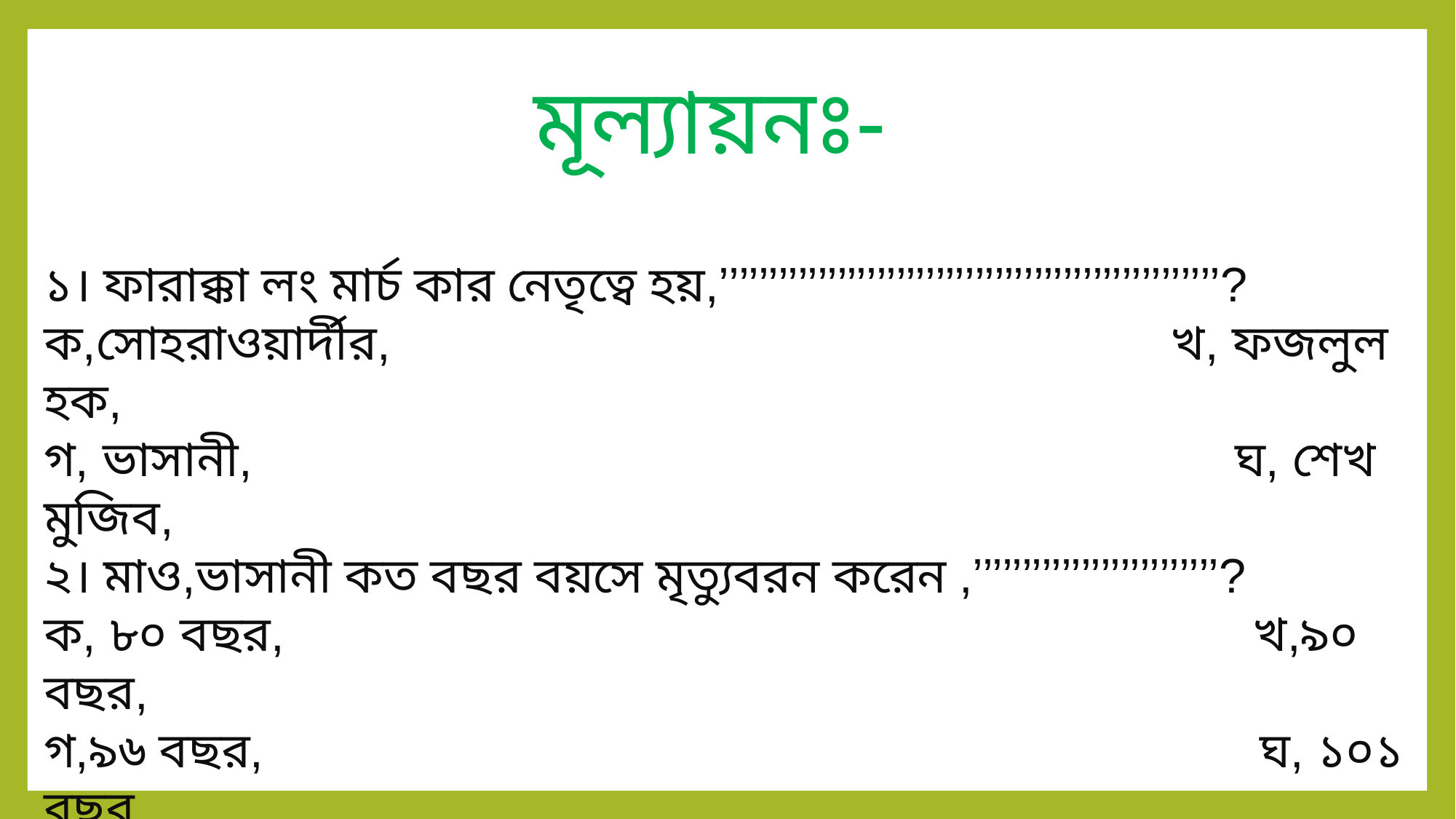

মূল্যায়নঃ-
১। ফারাক্কা লং মার্চ কার নেতৃত্বে হয়,’’’’’’’’’’’’’’’’’’’’’’’’’’’’’’’’’’’’’’’’’’’’’’’’’’’?
ক,সোহরাওয়ার্দীর,                                                          খ, ফজলুল হক,
গ, ভাসানী,                                                                         ঘ, শেখ মুজিব,
২। মাও,ভাসানী কত বছর বয়সে মৃত্যুবরন করেন ,’’’’’’’’’’’’’’’’’’’’’’’’’?
ক, ৮০ বছর,                                                                        খ,৯০ বছর,
গ,৯৬ বছর,                                                                          ঘ, ১০১ বছর,
৩। মাও,ভাসানী শৈশবে কার আশ্রয়ে লালিত-পালিত হন,’’’’’’’’’ ?
ক, চাচা,                                                                                 খ,মামা,
গ,দাদা,                                                                                  ঘ,বড়ভাই,